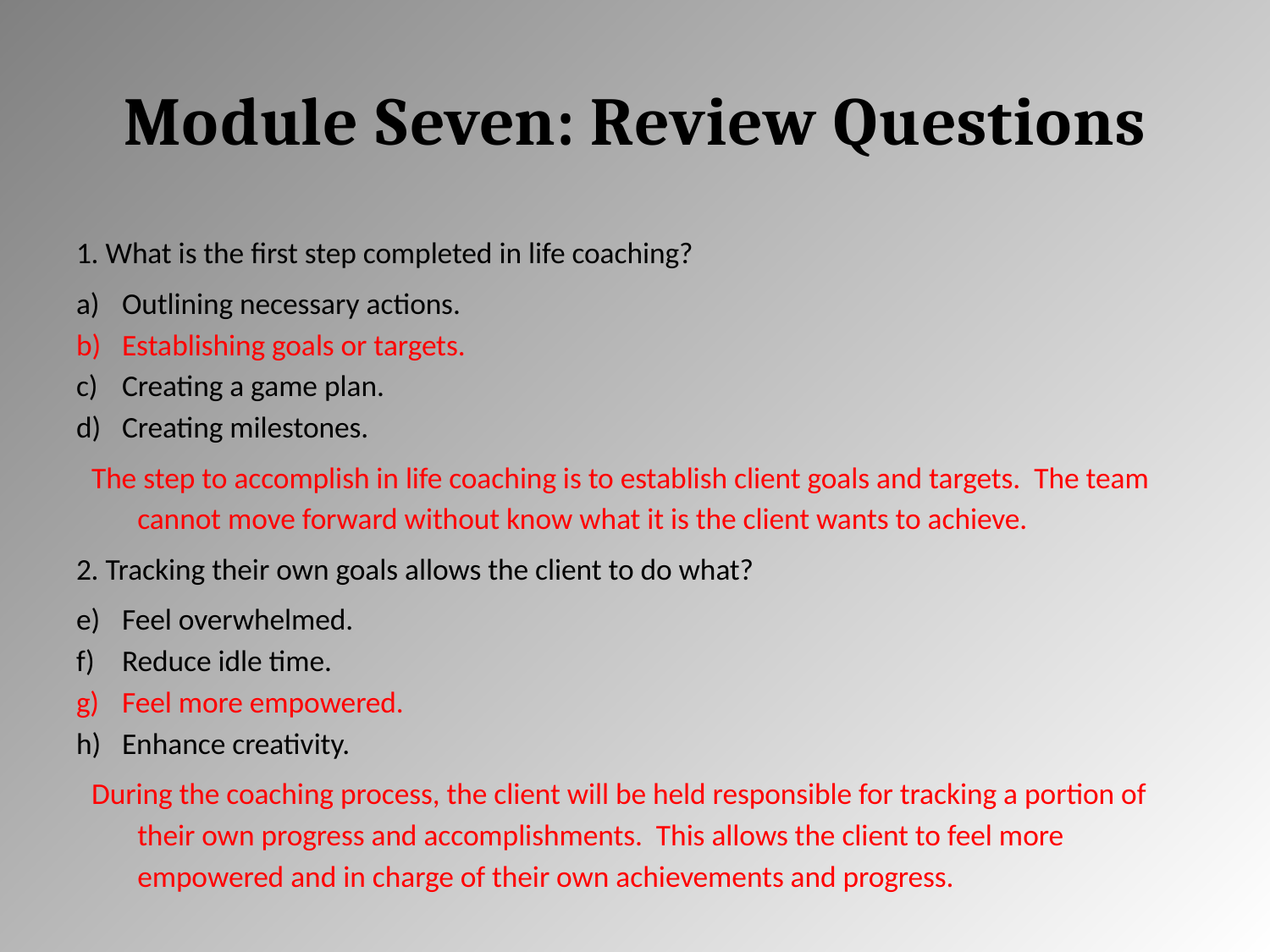

# Module Seven: Review Questions
1. What is the first step completed in life coaching?
Outlining necessary actions.
Establishing goals or targets.
Creating a game plan.
Creating milestones.
The step to accomplish in life coaching is to establish client goals and targets.  The team cannot move forward without know what it is the client wants to achieve.
2. Tracking their own goals allows the client to do what?
Feel overwhelmed.
Reduce idle time.
Feel more empowered.
Enhance creativity.
During the coaching process, the client will be held responsible for tracking a portion of their own progress and accomplishments.  This allows the client to feel more empowered and in charge of their own achievements and progress.